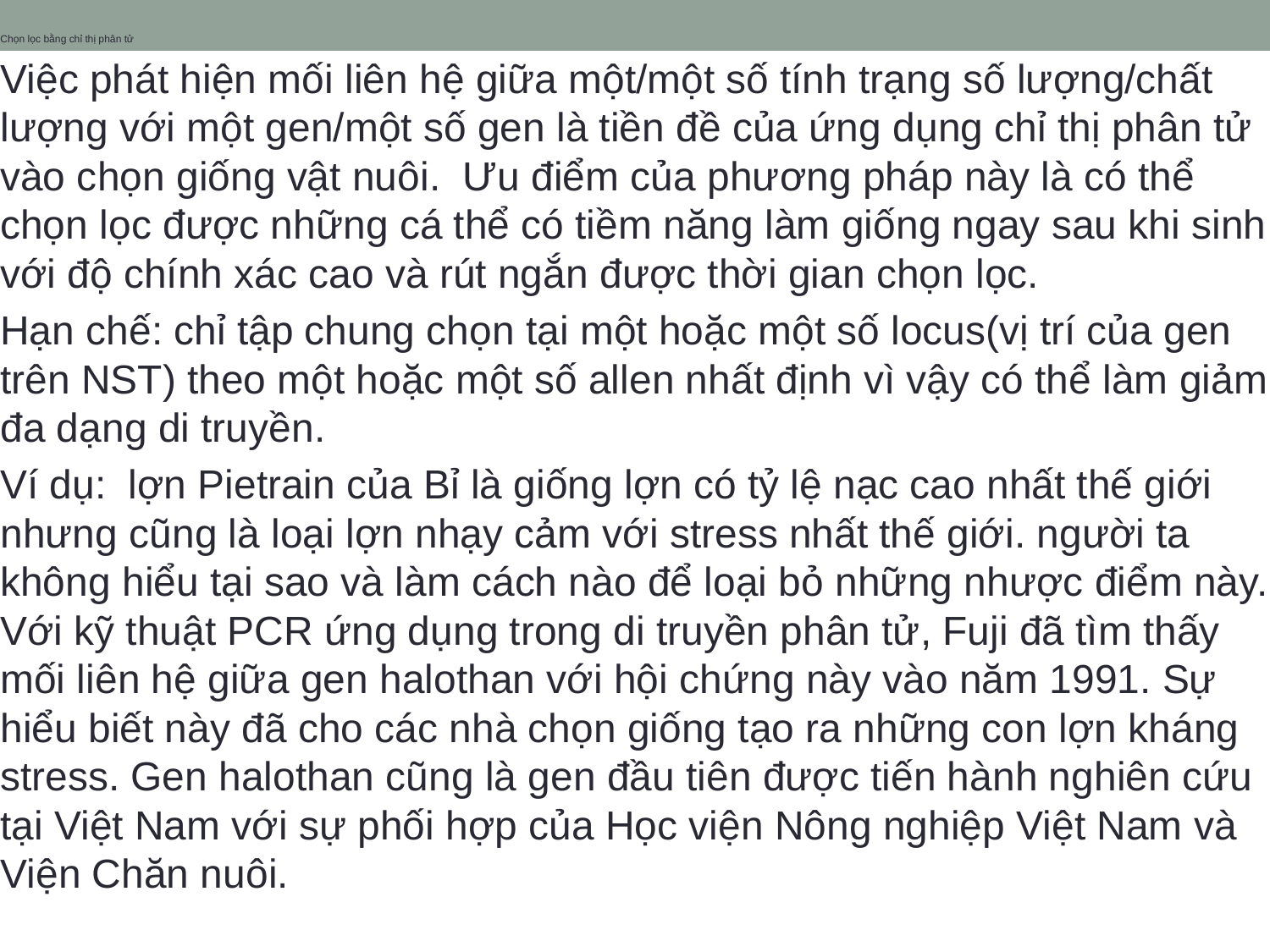

Chọn lọc bằng chỉ thị phân tử
Việc phát hiện mối liên hệ giữa một/một số tính trạng số lượng/chất lượng với một gen/một số gen là tiền đề của ứng dụng chỉ thị phân tử vào chọn giống vật nuôi.  Ưu điểm của phương pháp này là có thể chọn lọc được những cá thể có tiềm năng làm giống ngay sau khi sinh với độ chính xác cao và rút ngắn được thời gian chọn lọc.
Hạn chế: chỉ tập chung chọn tại một hoặc một số locus(vị trí của gen trên NST) theo một hoặc một số allen nhất định vì vậy có thể làm giảm đa dạng di truyền.
Ví dụ:  lợn Pietrain của Bỉ là giống lợn có tỷ lệ nạc cao nhất thế giới nhưng cũng là loại lợn nhạy cảm với stress nhất thế giới. người ta không hiểu tại sao và làm cách nào để loại bỏ những nhược điểm này. Với kỹ thuật PCR ứng dụng trong di truyền phân tử, Fuji đã tìm thấy mối liên hệ giữa gen halothan với hội chứng này vào năm 1991. Sự hiểu biết này đã cho các nhà chọn giống tạo ra những con lợn kháng stress. Gen halothan cũng là gen đầu tiên được tiến hành nghiên cứu tại Việt Nam với sự phối hợp của Học viện Nông nghiệp Việt Nam và Viện Chăn nuôi.